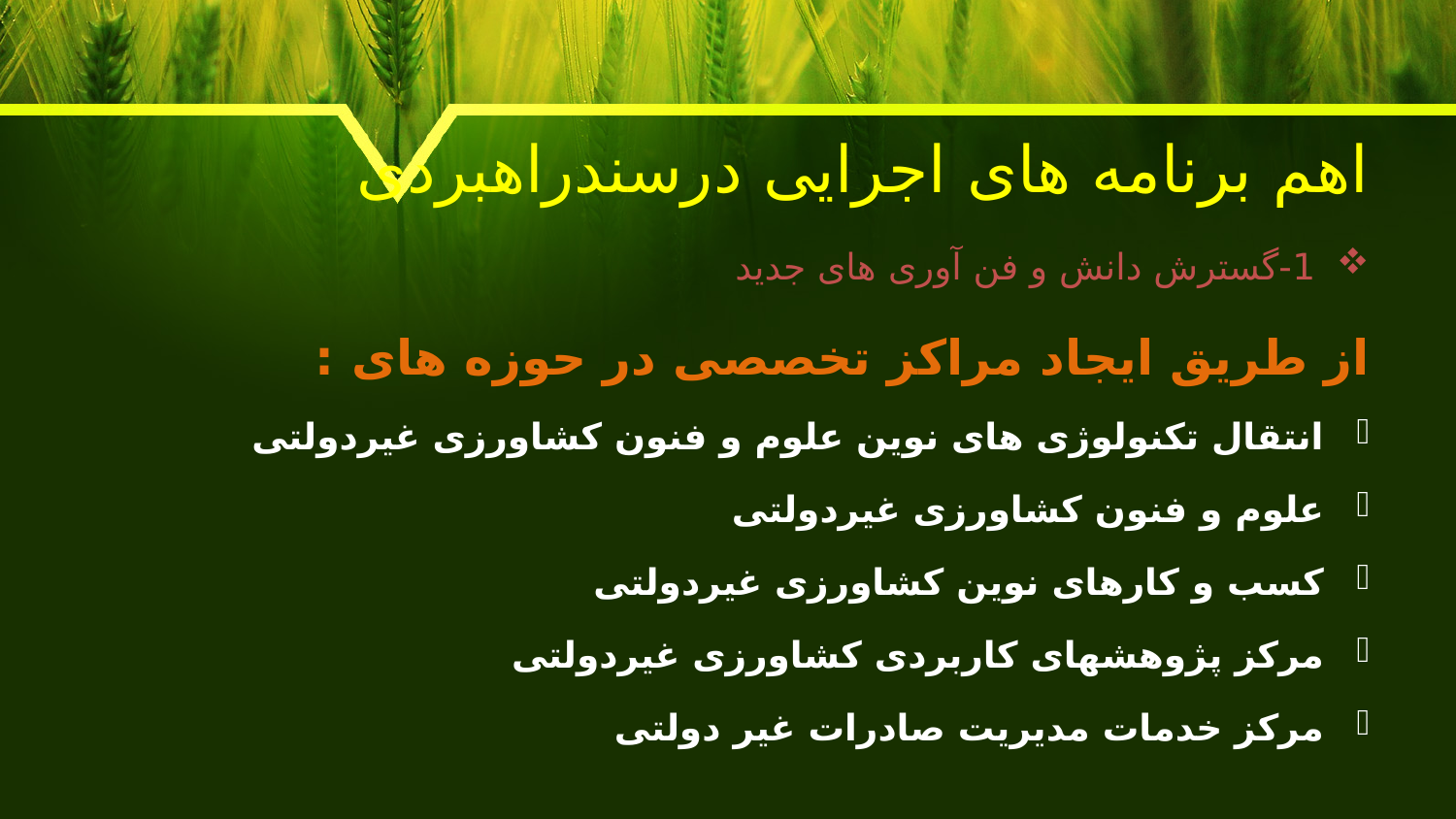

# اهم برنامه های اجرایی درسندراهبردی
1-گسترش دانش و فن آوری های جدید
از طریق ایجاد مراکز تخصصی در حوزه های :
انتقال تکنولوژی های نوین علوم و فنون کشاورزی غیردولتی
علوم و فنون کشاورزی غیردولتی
کسب و کارهای نوین کشاورزی غیردولتی
مرکز پژوهشهای کاربردی کشاورزی غیردولتی
مرکز خدمات مدیریت صادرات غیر دولتی